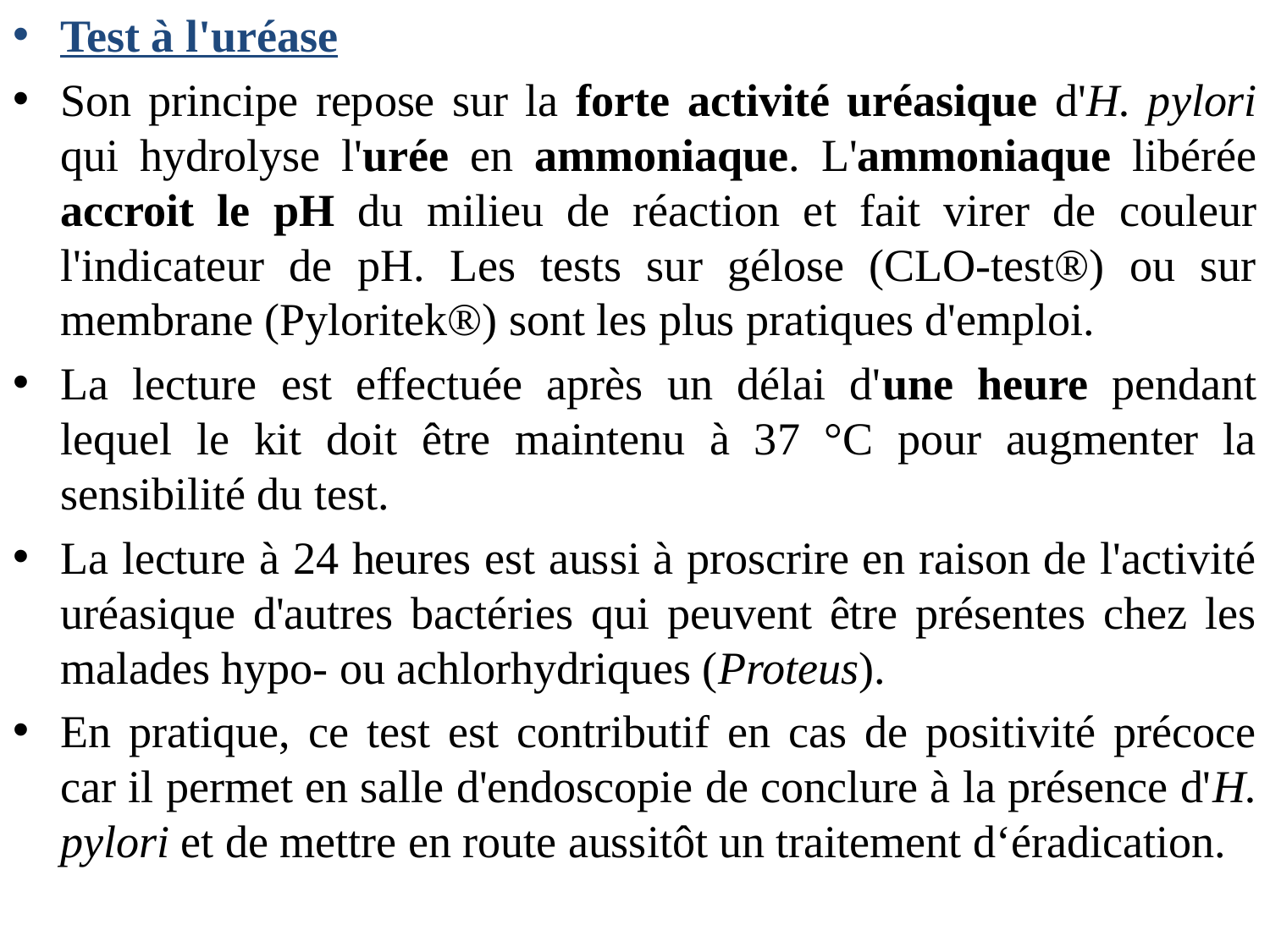

Test à l'uréase
Son principe repose sur la forte activité uréasique d'H. pylori qui hydrolyse l'urée en ammoniaque. L'ammoniaque libérée accroit le pH du milieu de réaction et fait virer de couleur l'indicateur de pH. Les tests sur gélose (CLO-test®) ou sur membrane (Pyloritek®) sont les plus pratiques d'emploi.
La lecture est effectuée après un délai d'une heure pendant lequel le kit doit être maintenu à 37 °C pour augmenter la sensibilité du test.
La lecture à 24 heures est aussi à proscrire en raison de l'activité uréasique d'autres bactéries qui peuvent être présentes chez les malades hypo- ou achlorhydriques (Proteus).
En pratique, ce test est contributif en cas de positivité précoce car il permet en salle d'endoscopie de conclure à la présence d'H. pylori et de mettre en route aussitôt un traitement d‘éradication.